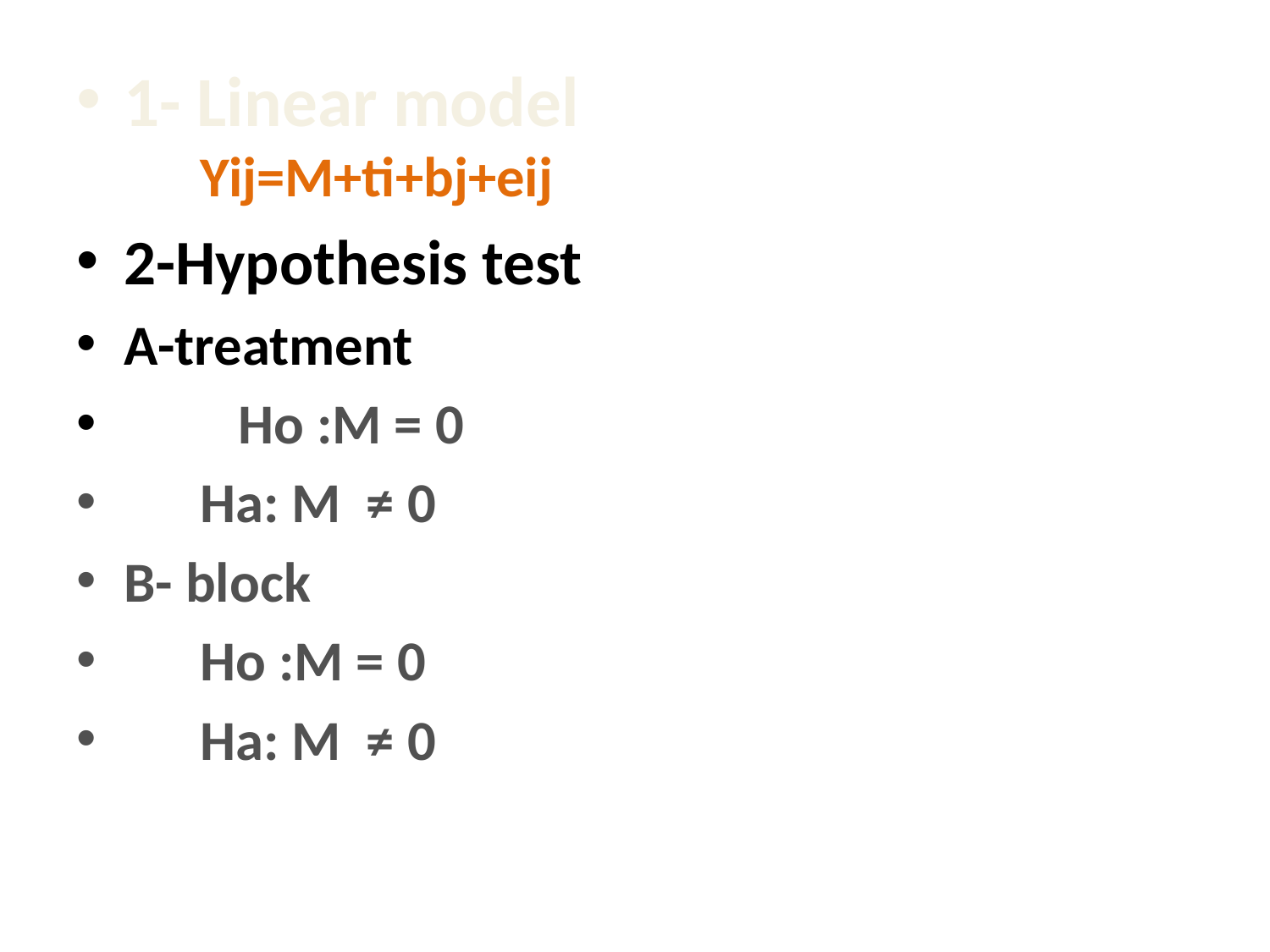

1- Linear model
      Yij=M+ti+bj+eij
2-Hypothesis test
A-treatment
         Ho :M = 0
      Ha: M  ≠ 0
B- block
      Ho :M = 0
      Ha: M  ≠ 0